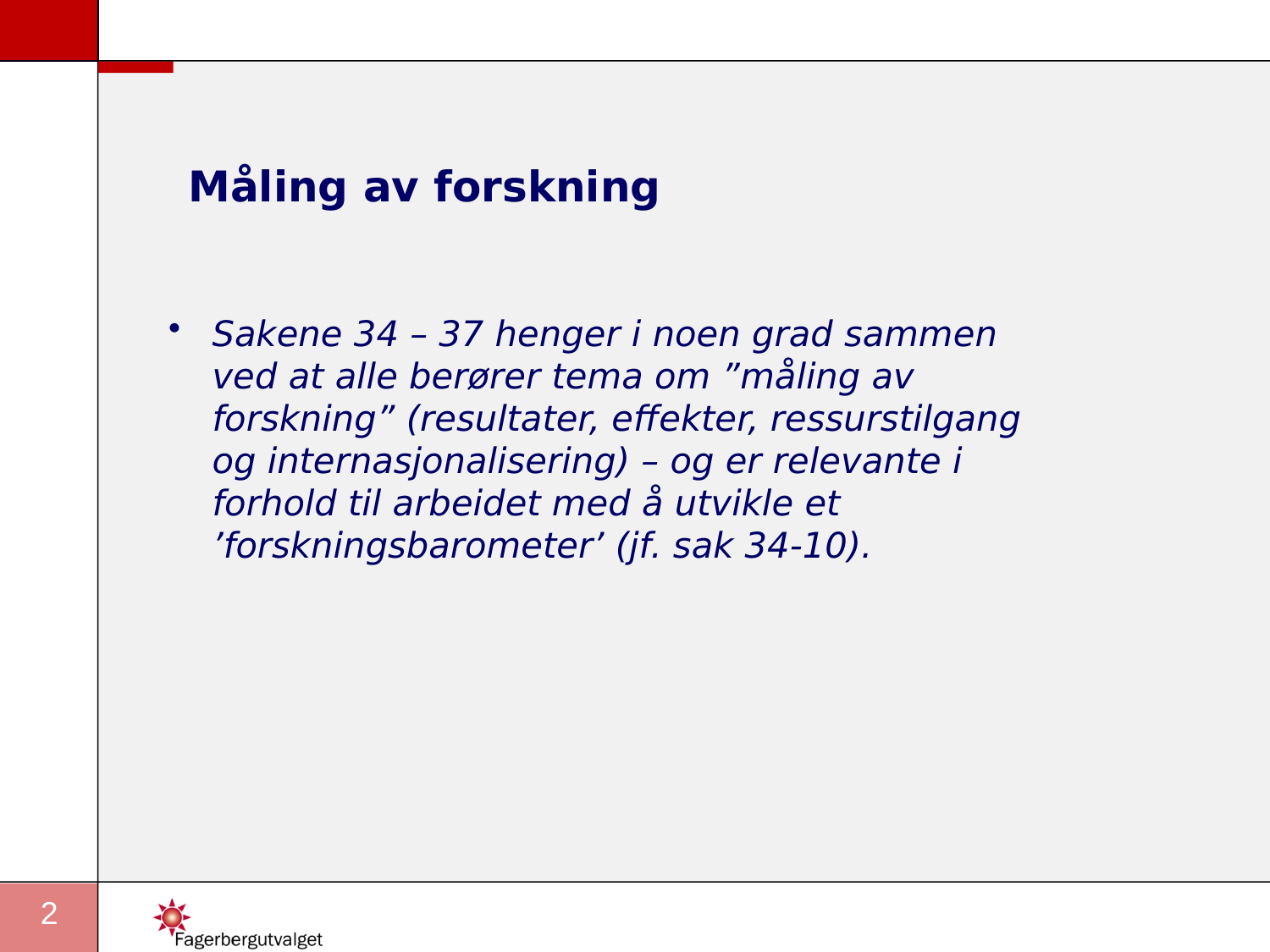

# Måling av forskning

Sakene 34 – 37 henger i noen grad sammen ved at alle berører tema om ”måling av forskning” (resultater, effekter, ressurstilgang og internasjonalisering) – og er relevante i forhold til arbeidet med å utvikle et ’forskningsbarometer’ (jf. sak 34-10).